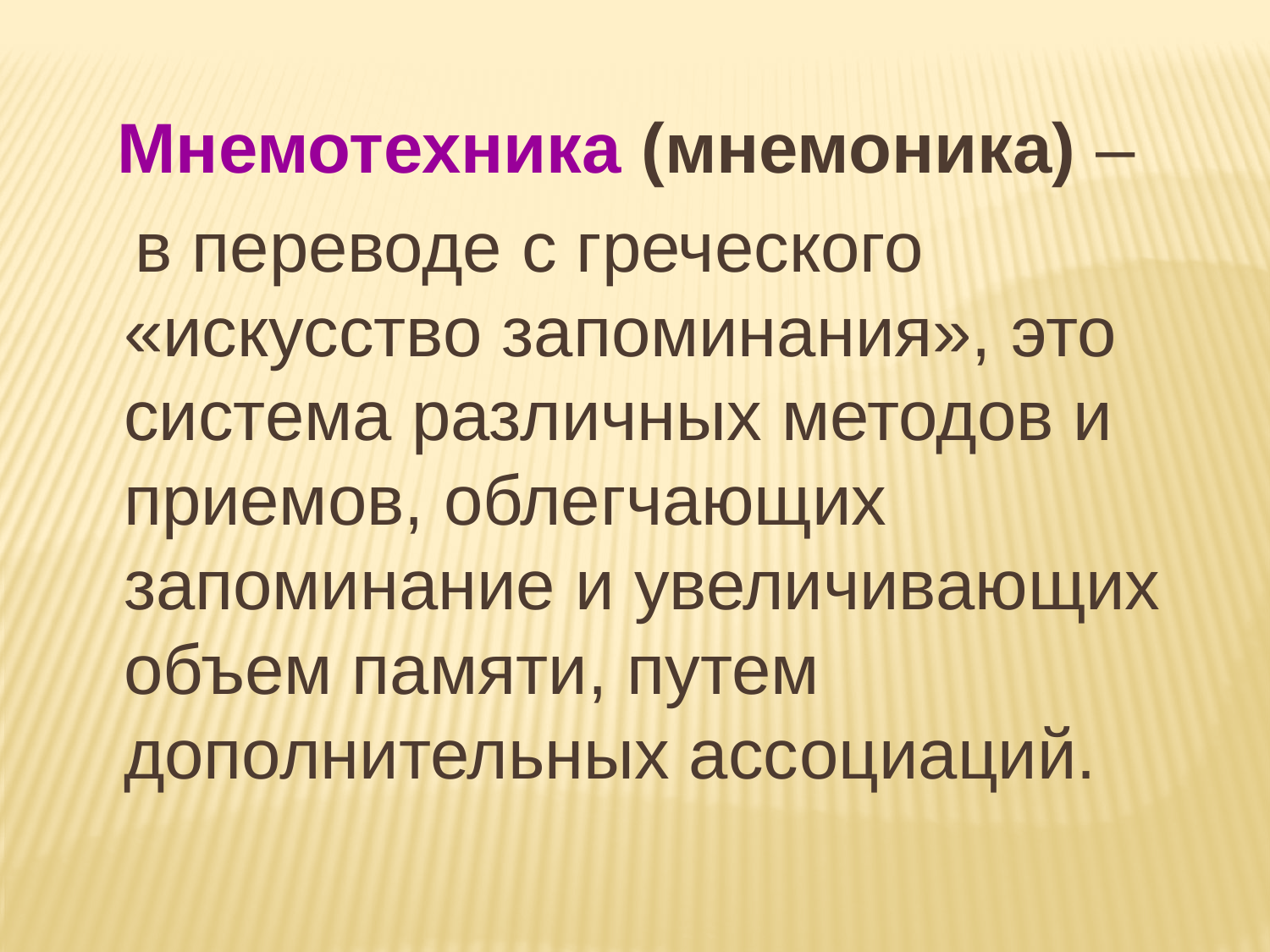

Мнемотехника (мнемоника) –
   в переводе с греческого «искусство запоминания», это система различных методов и приемов, облегчающих запоминание и увеличивающих объем памяти, путем дополнительных ассоциаций.